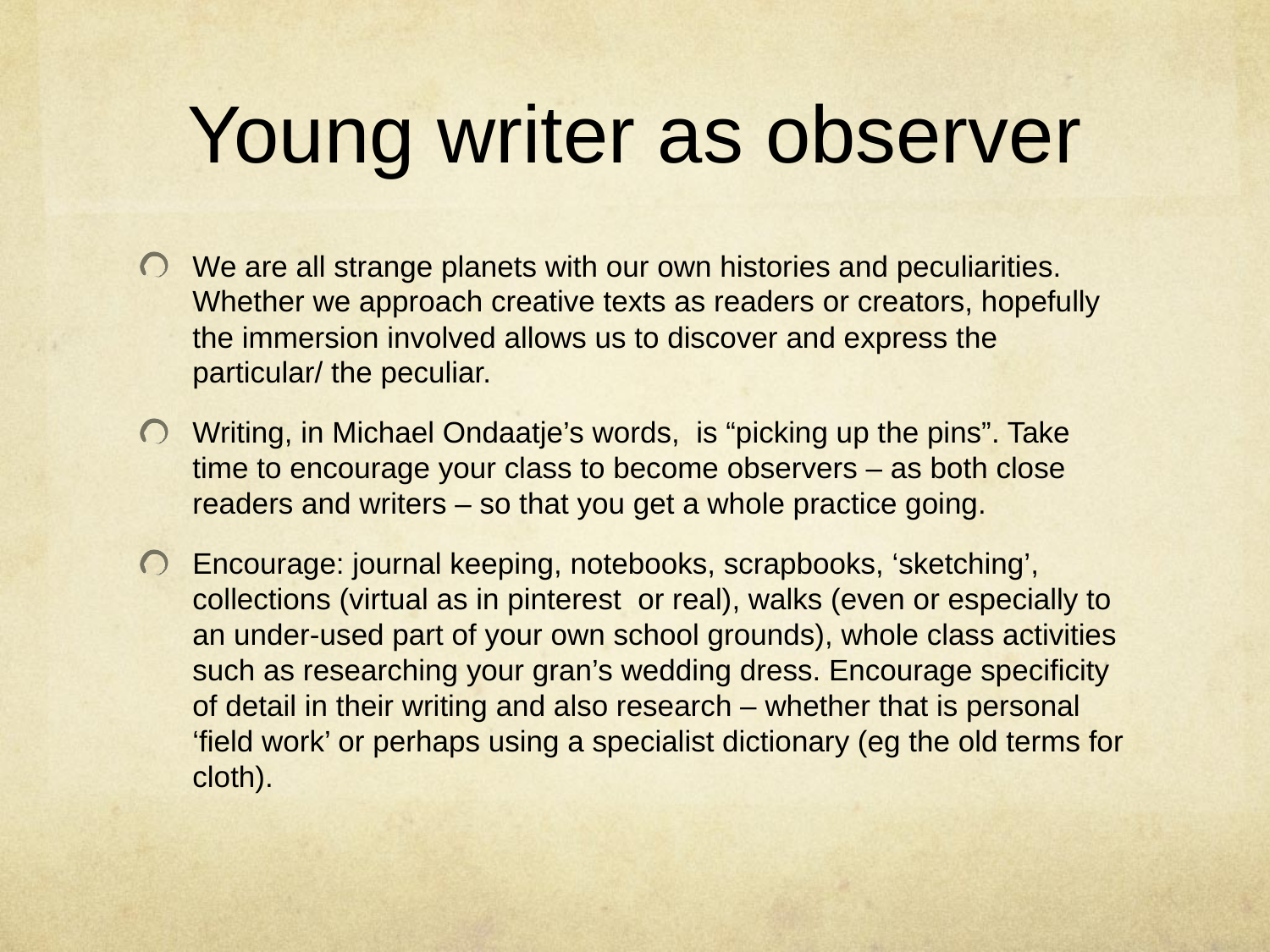

# Young writer as observer
We are all strange planets with our own histories and peculiarities. Whether we approach creative texts as readers or creators, hopefully the immersion involved allows us to discover and express the particular/ the peculiar.
Writing, in Michael Ondaatje’s words,  is “picking up the pins”. Take time to encourage your class to become observers – as both close readers and writers – so that you get a whole practice going.
Encourage: journal keeping, notebooks, scrapbooks, ‘sketching’, collections (virtual as in pinterest  or real), walks (even or especially to an under-used part of your own school grounds), whole class activities such as researching your gran’s wedding dress. Encourage specificity of detail in their writing and also research – whether that is personal ‘field work’ or perhaps using a specialist dictionary (eg the old terms for cloth).